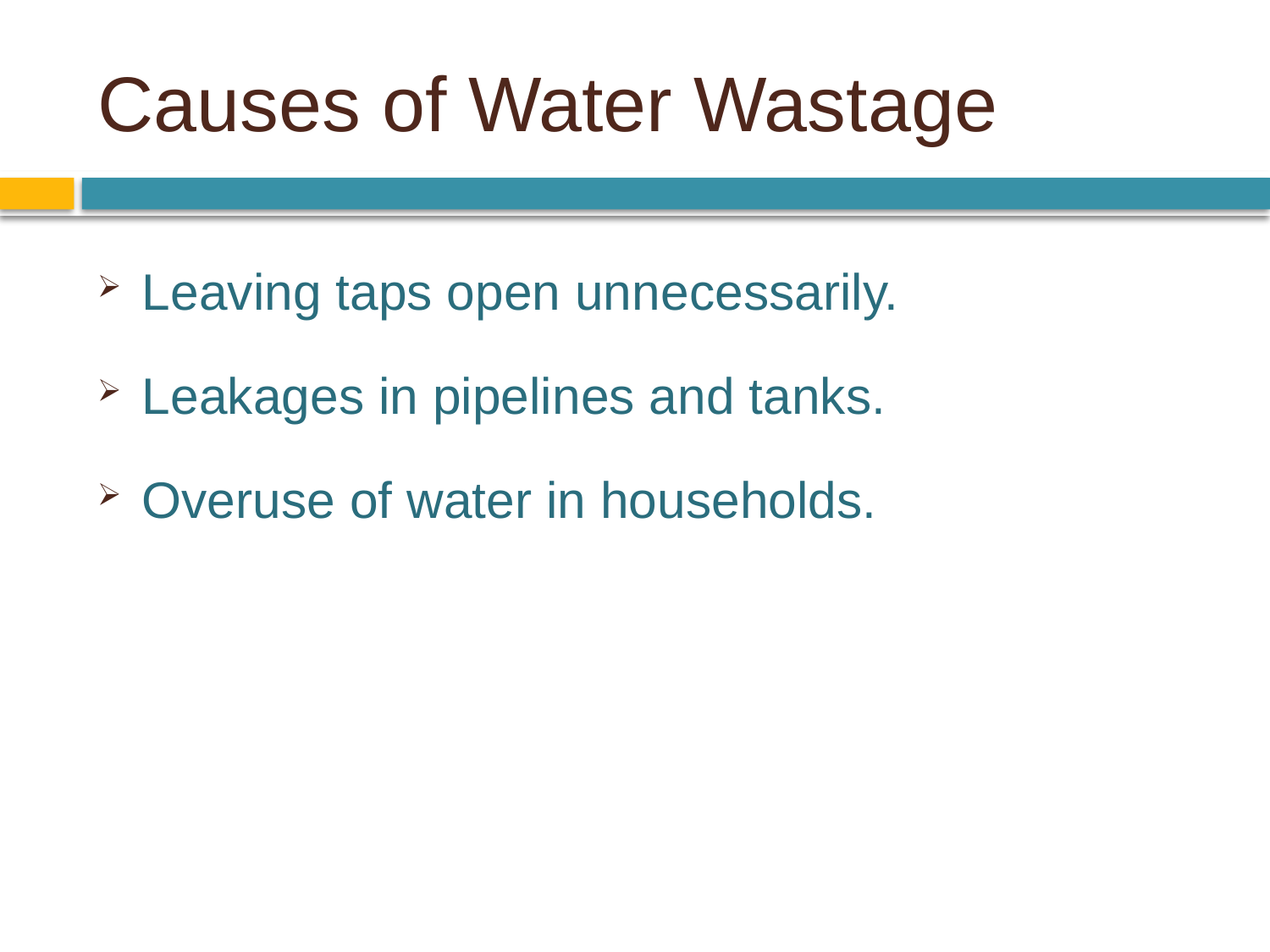

# Causes of Water Wastage
Leaving taps open unnecessarily.
Leakages in pipelines and tanks.
Overuse of water in households.